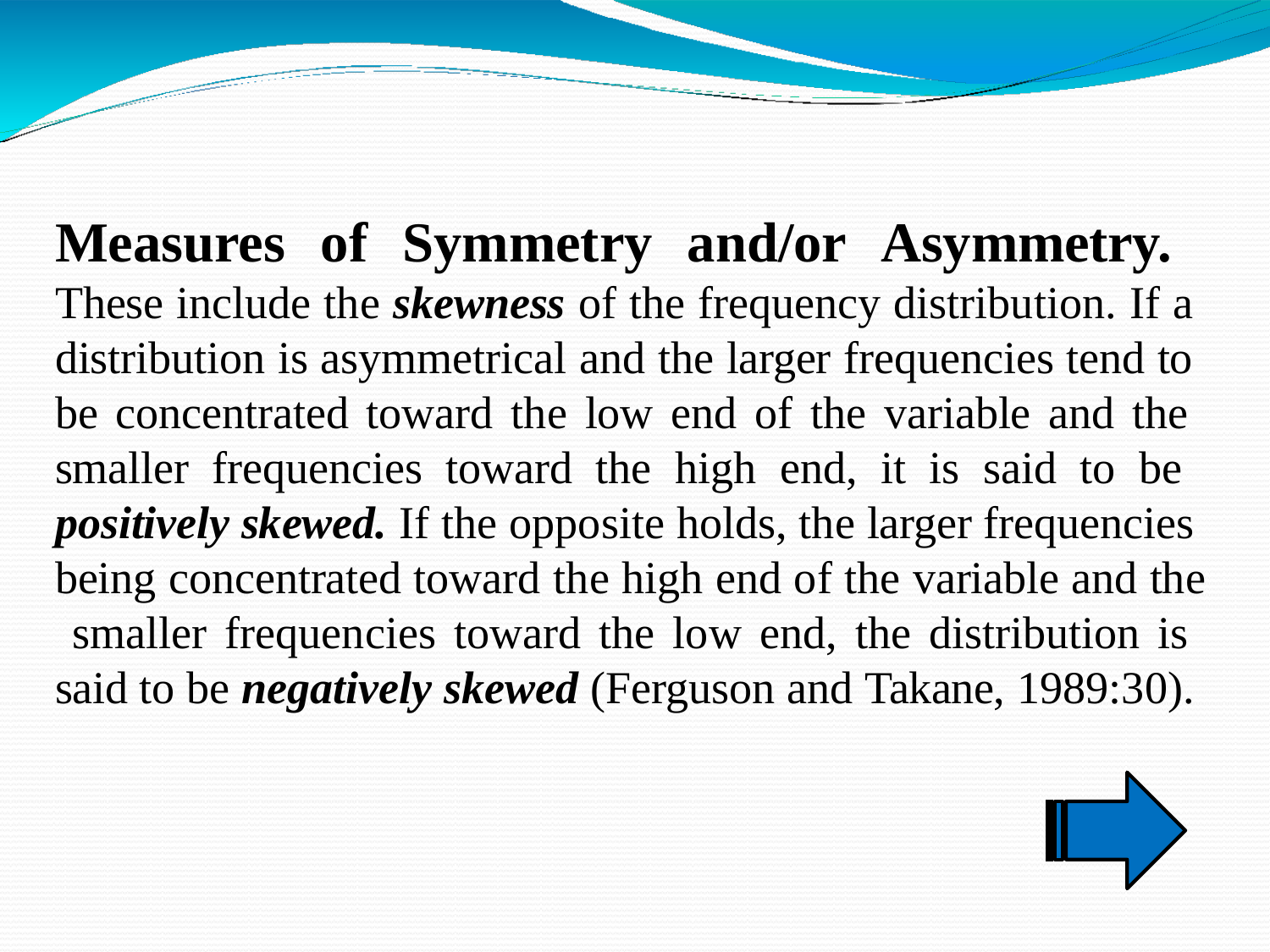

Measures of Symmetry and/or Asymmetry.  These include the skewness of the frequency distribution. If a  distribution is asymmetrical and the larger frequencies tend to  be concentrated toward the low end of the variable and the  smaller frequencies toward the high end, it is said to be  positively skewed. If the opposite holds, the larger frequencies  being concentrated toward the high end of the variable and the  smaller frequencies toward the low end, the distribution is  said to be negatively skewed (Ferguson and Takane, 1989:30).